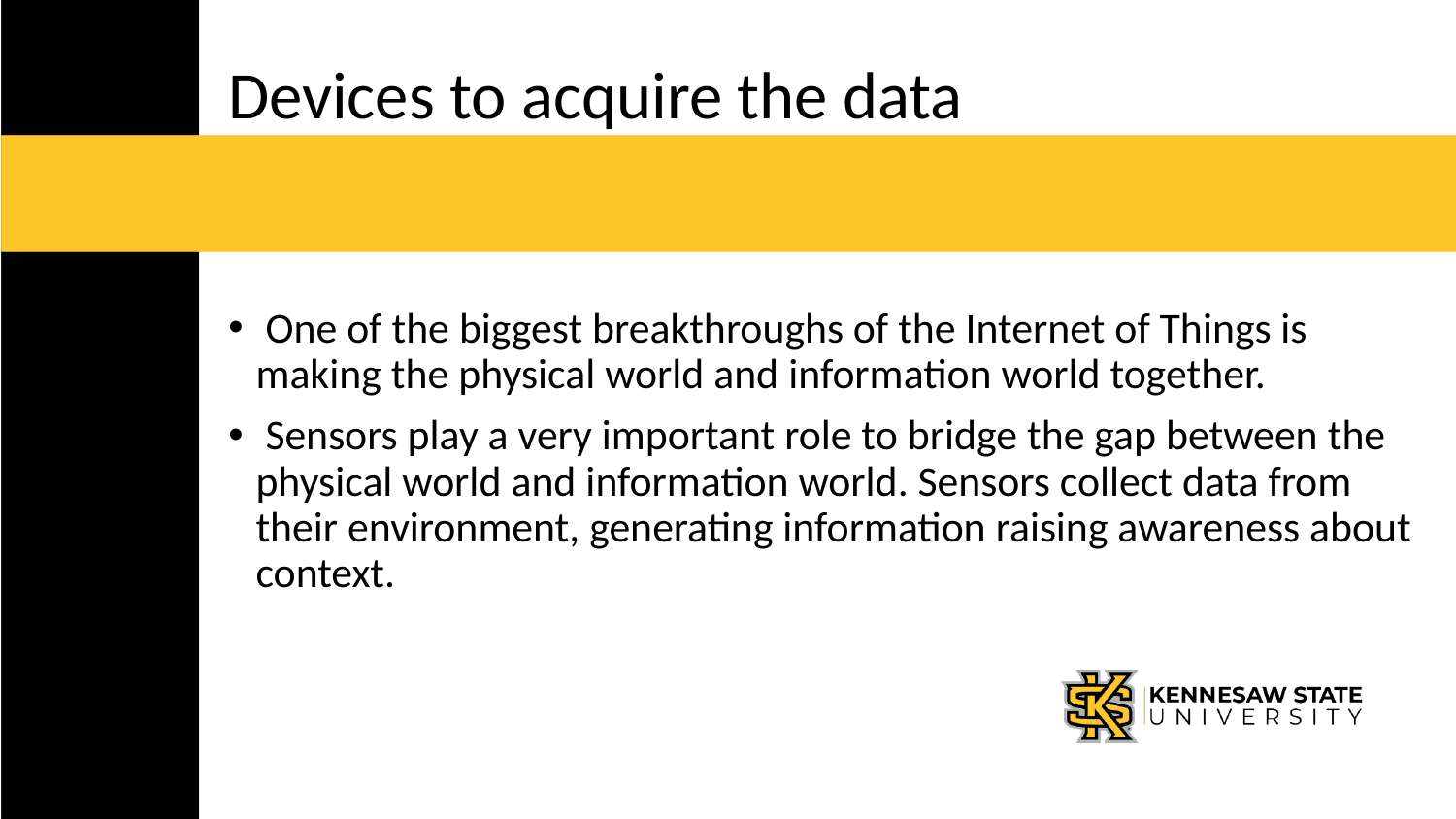

# Devices to acquire the data
 One of the biggest breakthroughs of the Internet of Things is making the physical world and information world together.
 Sensors play a very important role to bridge the gap between the physical world and information world. Sensors collect data from their environment, generating information raising awareness about context.